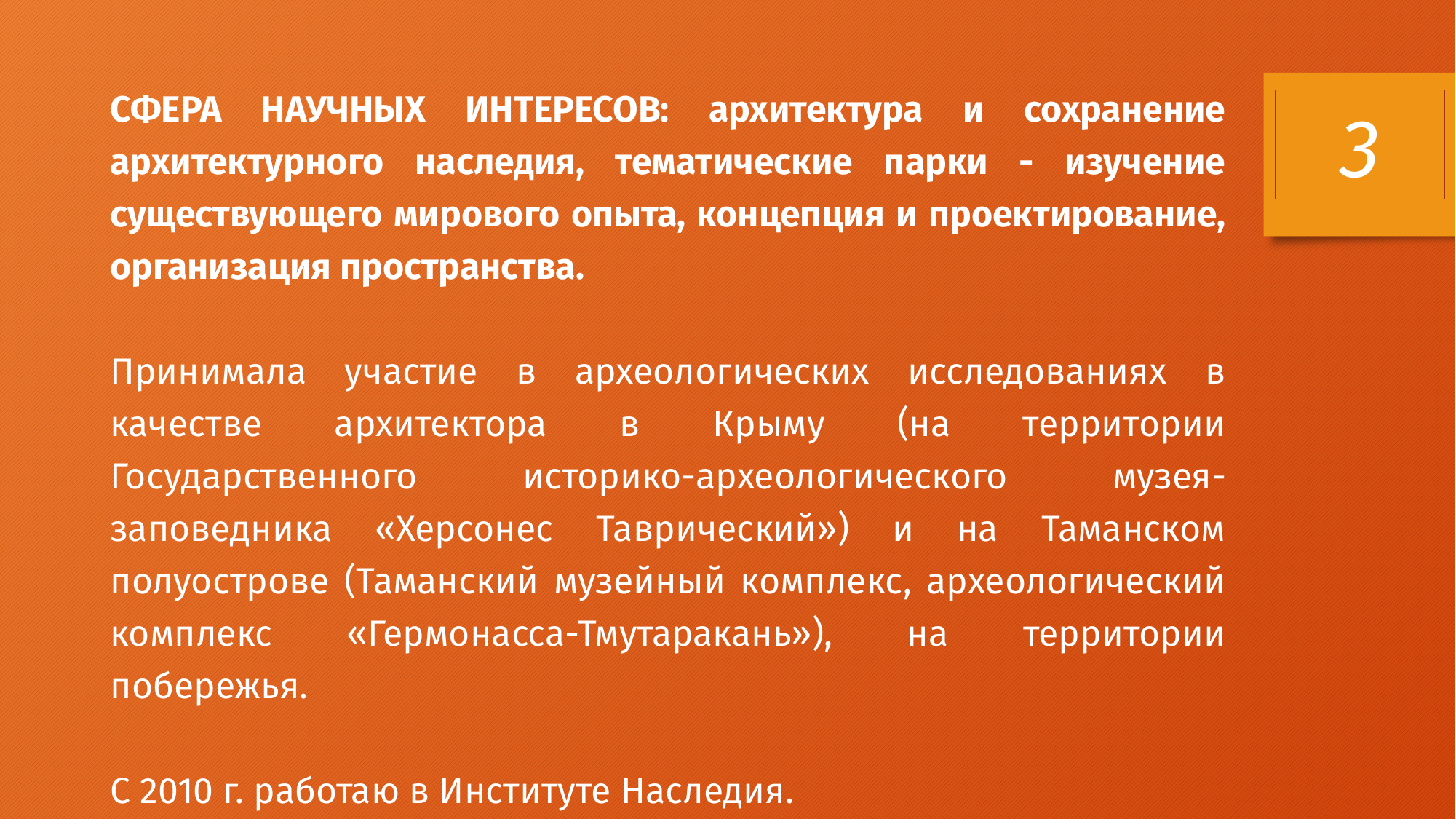

СФЕРА НАУЧНЫХ ИНТЕРЕСОВ: архитектура и сохранение архитектурного наследия, тематические парки - изучение существующего мирового опыта, концепция и проектирование, организация пространства.

Принимала участие в археологических исследованиях в качестве архитектора в Крыму (на территории Государственного историко-археологического музея-заповедника «Херсонес Таврический») и на Таманском полуострове (Таманский музейный комплекс, археологический комплекс «Гермонасса-Тмутаракань»), на территории побережья.

С 2010 г. работаю в Институте Наследия.
3